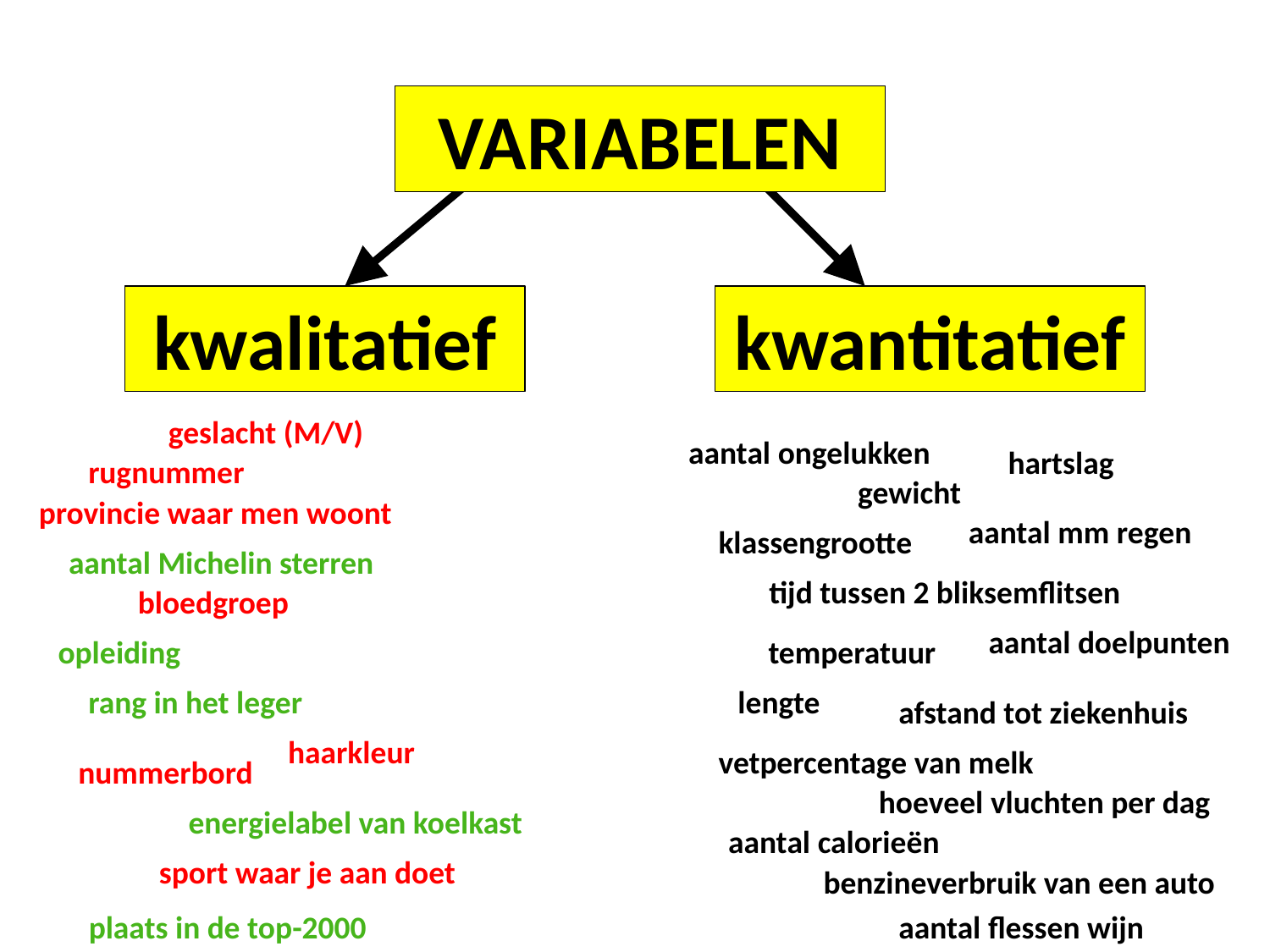

VARIABELEN
kwalitatief
kwantitatief
geslacht (M/V)
aantal ongelukken
hartslag
rugnummer
gewicht
provincie waar men woont
aantal mm regen
klassengrootte
aantal Michelin sterren
tijd tussen 2 bliksemflitsen
bloedgroep
aantal doelpunten
opleiding
temperatuur
rang in het leger
lengte
afstand tot ziekenhuis
haarkleur
vetpercentage van melk
nummerbord
hoeveel vluchten per dag
energielabel van koelkast
aantal calorieën
sport waar je aan doet
benzineverbruik van een auto
plaats in de top-2000
aantal flessen wijn